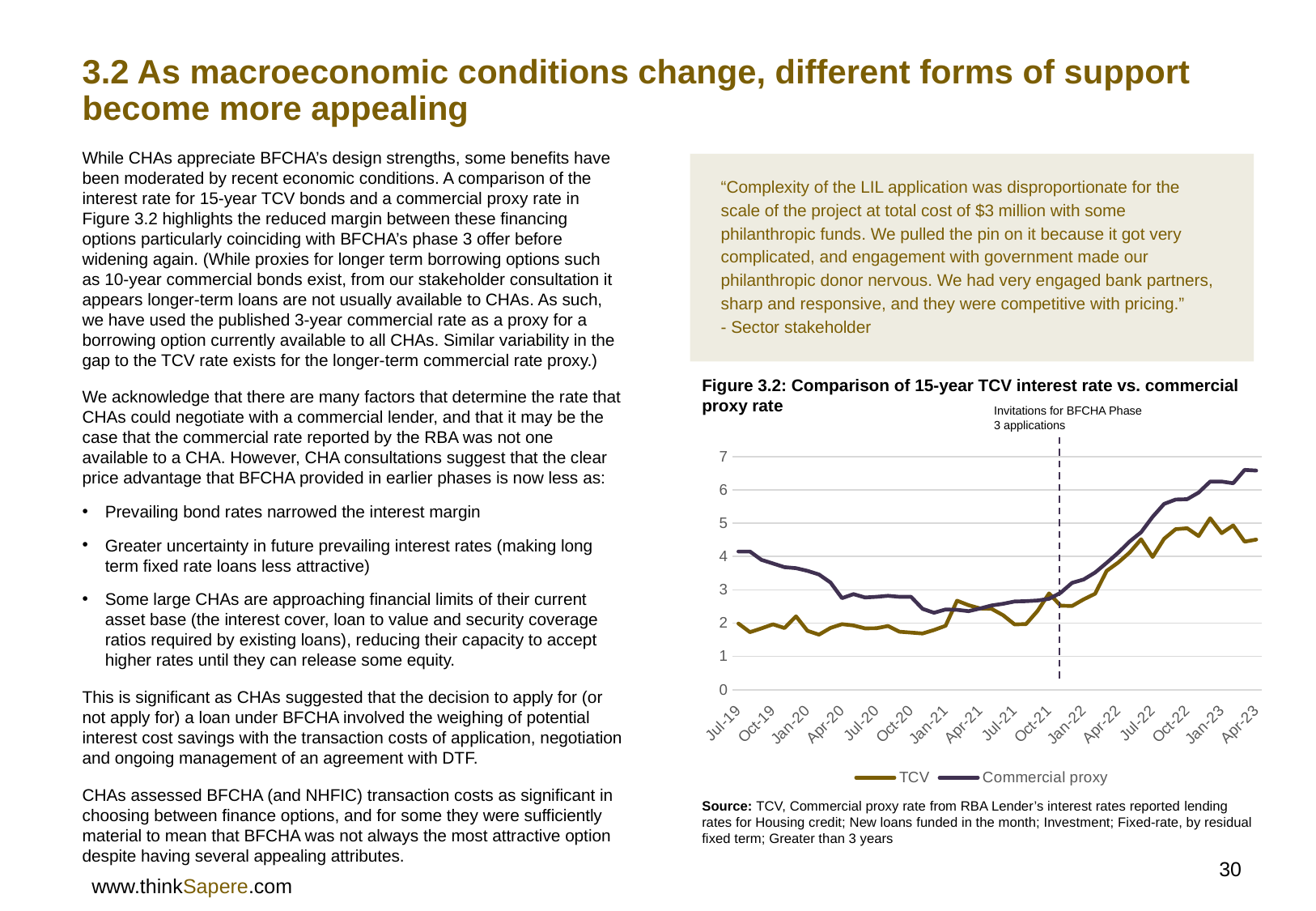

# 3.2 As macroeconomic conditions change, different forms of support become more appealing
While CHAs appreciate BFCHA’s design strengths, some benefits have been moderated by recent economic conditions. A comparison of the interest rate for 15-year TCV bonds and a commercial proxy rate in Figure 3.2 highlights the reduced margin between these financing options particularly coinciding with BFCHA’s phase 3 offer before widening again. (While proxies for longer term borrowing options such as 10-year commercial bonds exist, from our stakeholder consultation it appears longer-term loans are not usually available to CHAs. As such, we have used the published 3-year commercial rate as a proxy for a borrowing option currently available to all CHAs. Similar variability in the gap to the TCV rate exists for the longer-term commercial rate proxy.)
We acknowledge that there are many factors that determine the rate that CHAs could negotiate with a commercial lender, and that it may be the case that the commercial rate reported by the RBA was not one available to a CHA. However, CHA consultations suggest that the clear price advantage that BFCHA provided in earlier phases is now less as:
Prevailing bond rates narrowed the interest margin
Greater uncertainty in future prevailing interest rates (making long term fixed rate loans less attractive)
Some large CHAs are approaching financial limits of their current asset base (the interest cover, loan to value and security coverage ratios required by existing loans), reducing their capacity to accept higher rates until they can release some equity.
This is significant as CHAs suggested that the decision to apply for (or not apply for) a loan under BFCHA involved the weighing of potential interest cost savings with the transaction costs of application, negotiation and ongoing management of an agreement with DTF.
CHAs assessed BFCHA (and NHFIC) transaction costs as significant in choosing between finance options, and for some they were sufficiently material to mean that BFCHA was not always the most attractive option despite having several appealing attributes.

“Complexity of the LIL application was disproportionate for the scale of the project at total cost of $3 million with some philanthropic funds. We pulled the pin on it because it got very complicated, and engagement with government made our philanthropic donor nervous. We had very engaged bank partners, sharp and responsive, and they were competitive with pricing.”
- Sector stakeholder
Figure 3.2: Comparison of 15-year TCV interest rate vs. commercial proxy rate
Invitations for BFCHA Phase 3 applications

### Chart

| Category |  |  |
|---|---|---|
| 43677 | 1.9866 | 4.15 |
| 43707 | 1.7271 | 4.15 |
| 43738 | 1.841 | 3.9 |
| 43769 | 1.9627 | 3.79 |
| 43798 | 1.8511 | 3.68 |
| 43830 | 2.2026 | 3.65 |
| 43861 | 1.7685 | 3.57 |
| 43889 | 1.6533 | 3.46 |
| 43921 | 1.8538 | 3.22 |
| 43951 | 1.9669 | 2.75 |
| 43980 | 1.9292 | 2.87 |
| 44012 | 1.8409 | 2.77 |
| 44043 | 1.8458 | 2.79 |
| 44074 | 1.9129 | 2.82 |
| 44104 | 1.7402 | 2.79 |
| 44134 | 1.7144 | 2.79 |
| 44165 | 1.6873 | 2.43 |
| 44196 | 1.7926 | 2.31 |
| 44225 | 1.9188 | 2.41 |
| 44253 | 2.6737 | 2.4 |
| 44286 | 2.539 | 2.36 |
| 44316 | 2.4407 | 2.44 |
| 44347 | 2.4291 | 2.53 |
| 44377 | 2.2388 | 2.58 |
| 44407 | 1.9602 | 2.65 |
| 44439 | 1.9698 | 2.66 |
| 44469 | 2.3666 | 2.68 |
| 44498 | 2.8922 | 2.73 |
| 44530 | 2.5241 | 2.91 |
| 44561 | 2.5138 | 3.21 |
| 44592 | 2.7121 | 3.31 |
| 44620 | 2.8821 | 3.52 |
| 44651 | 3.5676 | 3.81 |
| 44680 | 3.8171 | 4.11 |
| 44712 | 4.1192 | 4.45 |
| 44742 | 4.5169 | 4.73 |
| 44771 | 3.9858 | 5.19 |
| 44804 | 4.5328 | 5.58 |
| 44834 | 4.8204 | 5.71 |
| 44865 | 4.8488 | 5.72 |
| 44895 | 4.6132 | 5.92 |
| 44925 | 5.1492 | 6.25 |
| 44957 | 4.701 | 6.25 |
| 44985 | 4.9339 | 6.2 |
| 45016 | 4.4458 | 6.6 |
| 45044 | 4.5085 | 6.58 |
Source: TCV, Commercial proxy rate from RBA Lender’s interest rates reported lending rates for Housing credit; New loans funded in the month; Investment; Fixed-rate, by residual fixed term; Greater than 3 years

30
www.thinkSapere.com